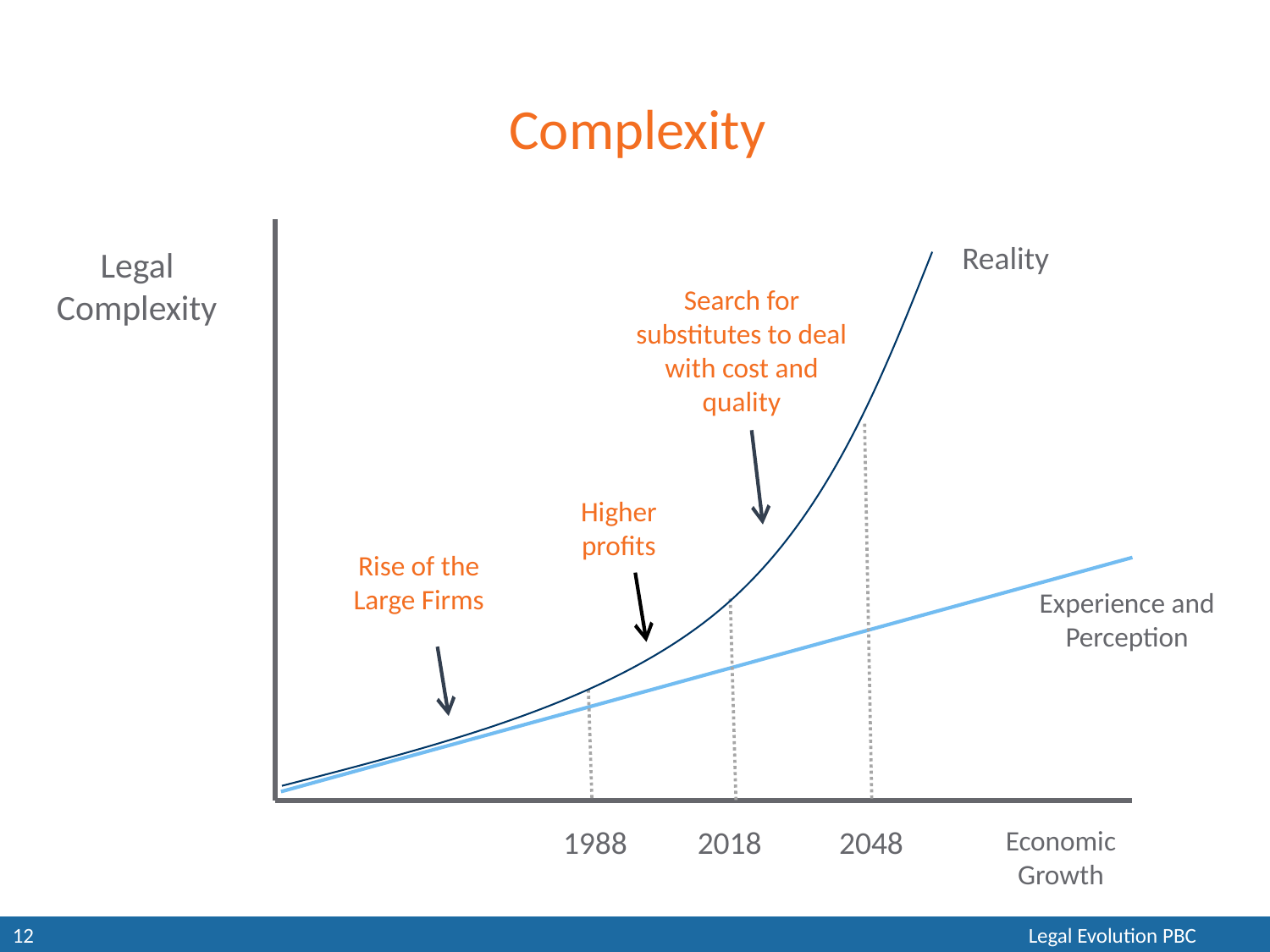

Complexity
Reality
Legal Complexity

Search for substitutes to deal with cost and quality

Higher profits
Rise of the Large Firms
Experience and Perception
1988

2018

2048

Economic Growth
© Legal Evolution PBC
12								Legal Evolution PBC